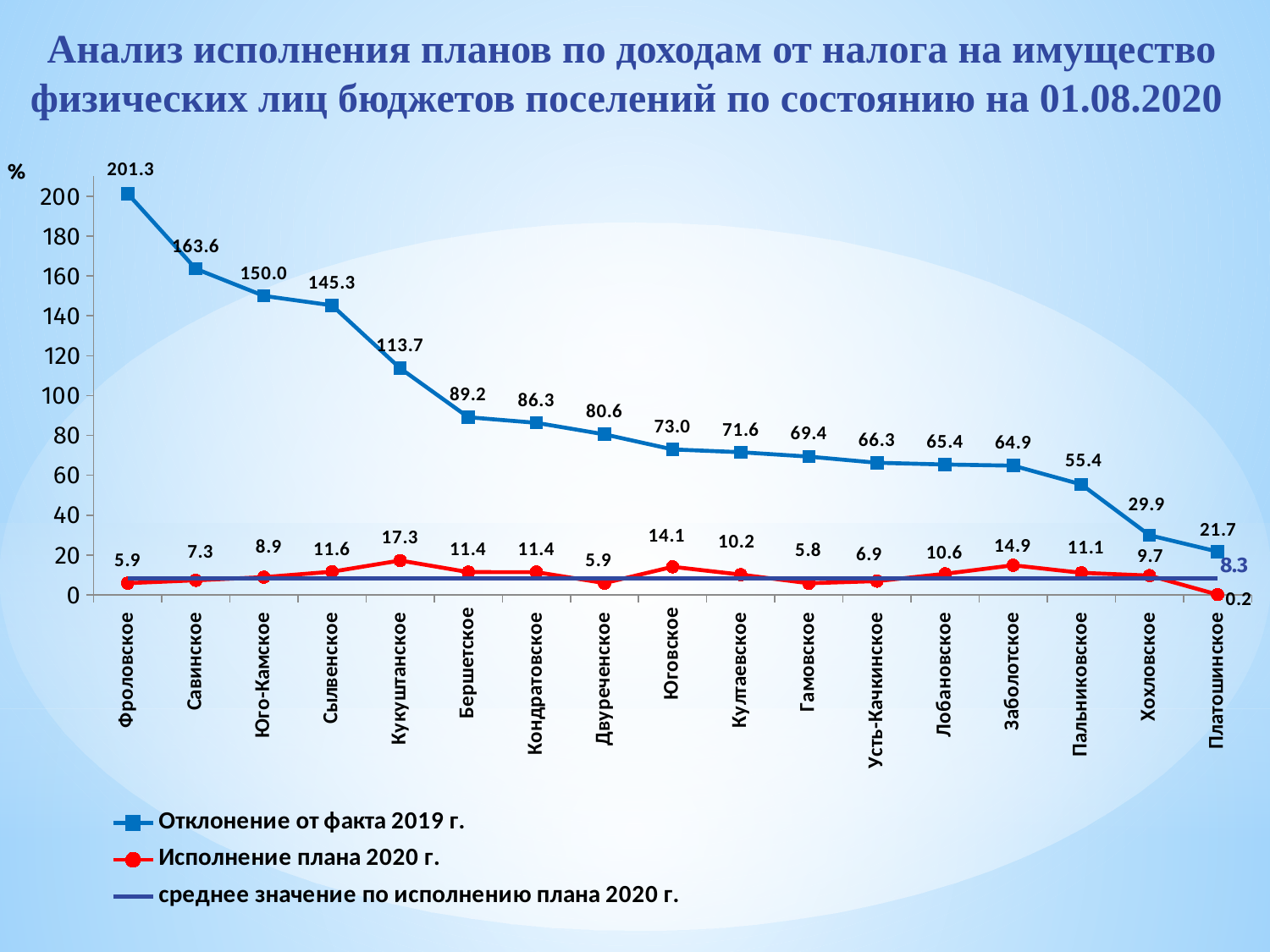

# Анализ исполнения планов по доходам от налога на имущество физических лиц бюджетов поселений по состоянию на 01.08.2020

### Chart

| Category | Отклонение от факта 2019 г. | Исполнение плана 2020 г. | среднее значение по исполнению плана 2020 г. |
|---|---|---|---|
| Фроловское  | 201.33877048549667 | 5.908411493495058 | 8.3 |
| Савинское  | 163.59448730432177 | 7.320764203117144 | 8.3 |
| Юго-Камское  | 150.0 | 8.9 | 8.3 |
| Сылвенское  | 145.26220204313282 | 11.634181818181819 | 8.3 |
| Кукуштанское  | 113.69952236213634 | 17.264835164835166 | 8.3 |
| Бершетское | 89.15067138973556 | 11.43491124260355 | 8.3 |
| Кондратовское  | 86.33589634416144 | 11.426961325966852 | 8.3 |
| Двуреченское  | 80.55760207840552 | 5.935714285714286 | 8.3 |
| Юговское | 73.0 | 14.1 | 8.3 |
| Култаевское  | 71.60155515764272 | 10.178317793809503 | 8.3 |
| Гамовское  | 69.39789769978448 | 5.844074074074074 | 8.3 |
| Усть-Качкинское  | 66.32193417907703 | 6.919719930941877 | 8.3 |
| Лобановское  | 65.43852132933473 | 10.583518930957684 | 8.3 |
| Заболотское  | 64.86803519061584 | 14.885598923283982 | 8.3 |
| Пальниковское  | 55.4428404213812 | 11.084243369734791 | 8.3 |
| Хохловское  | 29.904891304347824 | 9.69304619720791 | 8.3 |
| Платошинское  | 21.714643304130163 | 0.17257778744832303 | 8.3 |